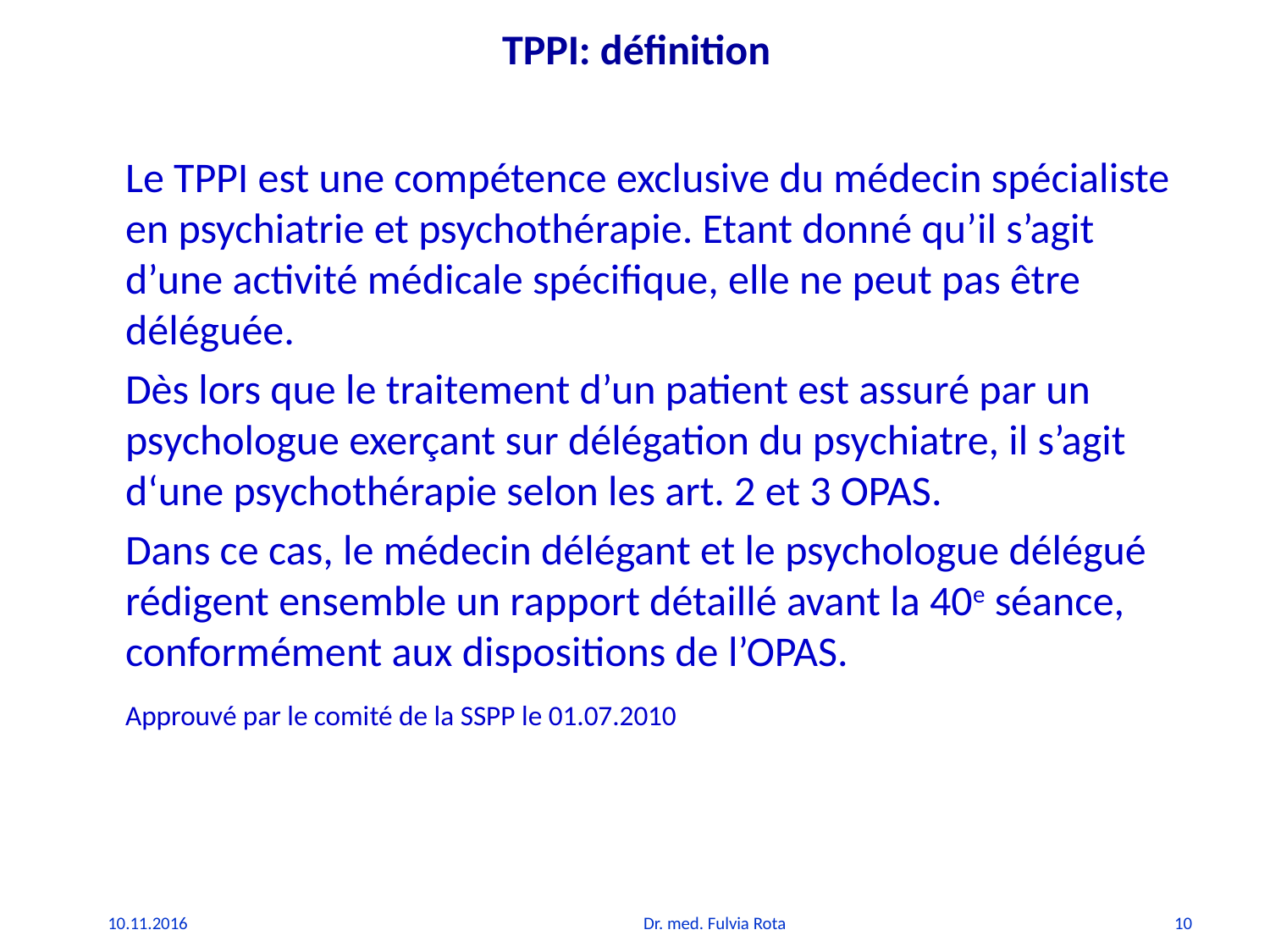

TPPI: définition

	Le TPPI est une compétence exclusive du médecin spécialiste en psychiatrie et psychothérapie. Etant donné qu’il s’agit d’une activité médicale spécifique, elle ne peut pas être déléguée.
	Dès lors que le traitement d’un patient est assuré par un psychologue exerçant sur délégation du psychiatre, il s’agit d‘une psychothérapie selon les art. 2 et 3 OPAS.
	Dans ce cas, le médecin délégant et le psychologue délégué rédigent ensemble un rapport détaillé avant la 40e séance, conformément aux dispositions de l’OPAS.
     Approuvé par le comité de la SSPP le 01.07.2010

10.11.2016
Dr. med. Fulvia Rota

10